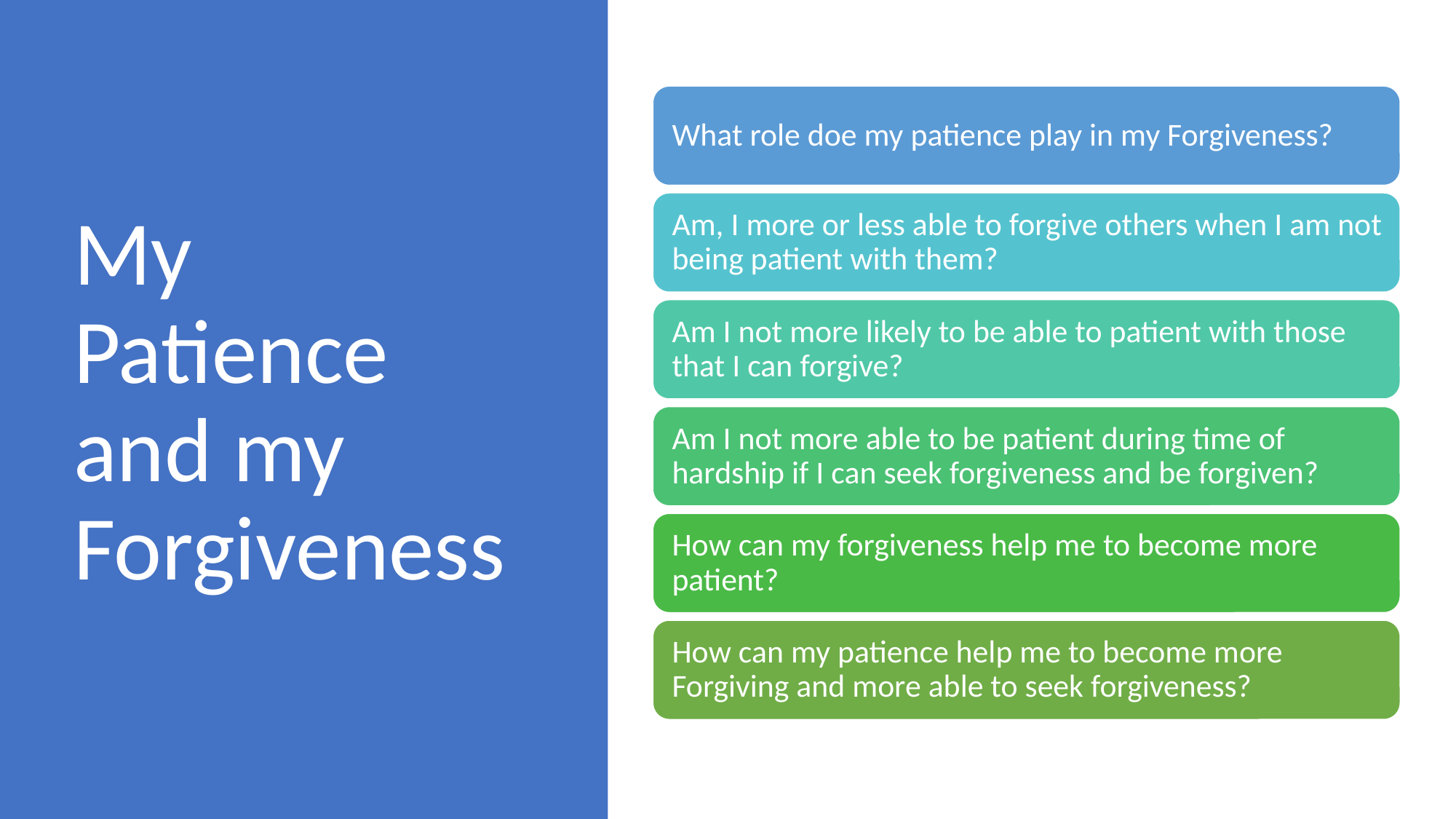

# My Patience and my Forgiveness
What role doe my patience play in my Forgiveness?
Am, I more or less able to forgive others when I am not being patient with them?
Am I not more likely to be able to patient with those that I can forgive?
Am I not more able to be patient during time of hardship if I can seek forgiveness and be forgiven?
How can my forgiveness help me to become more patient?
How can my patience help me to become more Forgiving and more able to seek forgiveness?